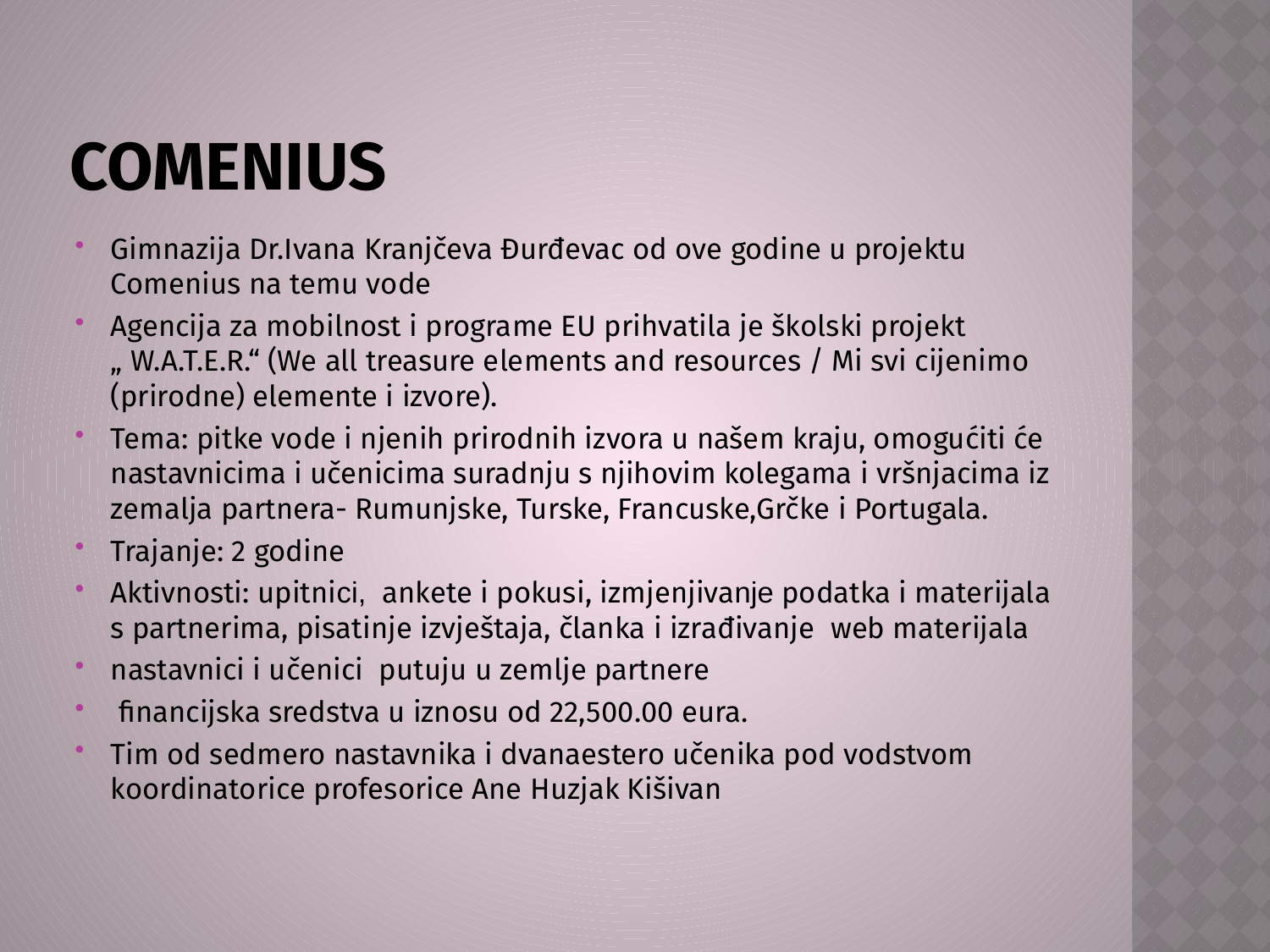

# Comenius
Gimnazija Dr.Ivana Kranjčeva Đurđevac od ove godine u projektu Comenius na temu vode
Agencija za mobilnost i programe EU prihvatila je školski projekt „ W.A.T.E.R.“ (We all treasure elements and resources / Mi svi cijenimo (prirodne) elemente i izvore).
Tema: pitke vode i njenih prirodnih izvora u našem kraju, omogućiti će nastavnicima i učenicima suradnju s njihovim kolegama i vršnjacima iz zemalja partnera- Rumunjske, Turske, Francuske,Grčke i Portugala.
Trajanje: 2 godine
Aktivnosti: upitnici,  ankete i pokusi, izmjenjivanje podatka i materijala s partnerima, pisatinje izvještaja, članka i izrađivanje  web materijala
nastavnici i učenici  putuju u zemlje partnere
 financijska sredstva u iznosu od 22,500.00 eura.
Tim od sedmero nastavnika i dvanaestero učenika pod vodstvom koordinatorice profesorice Ane Huzjak Kišivan